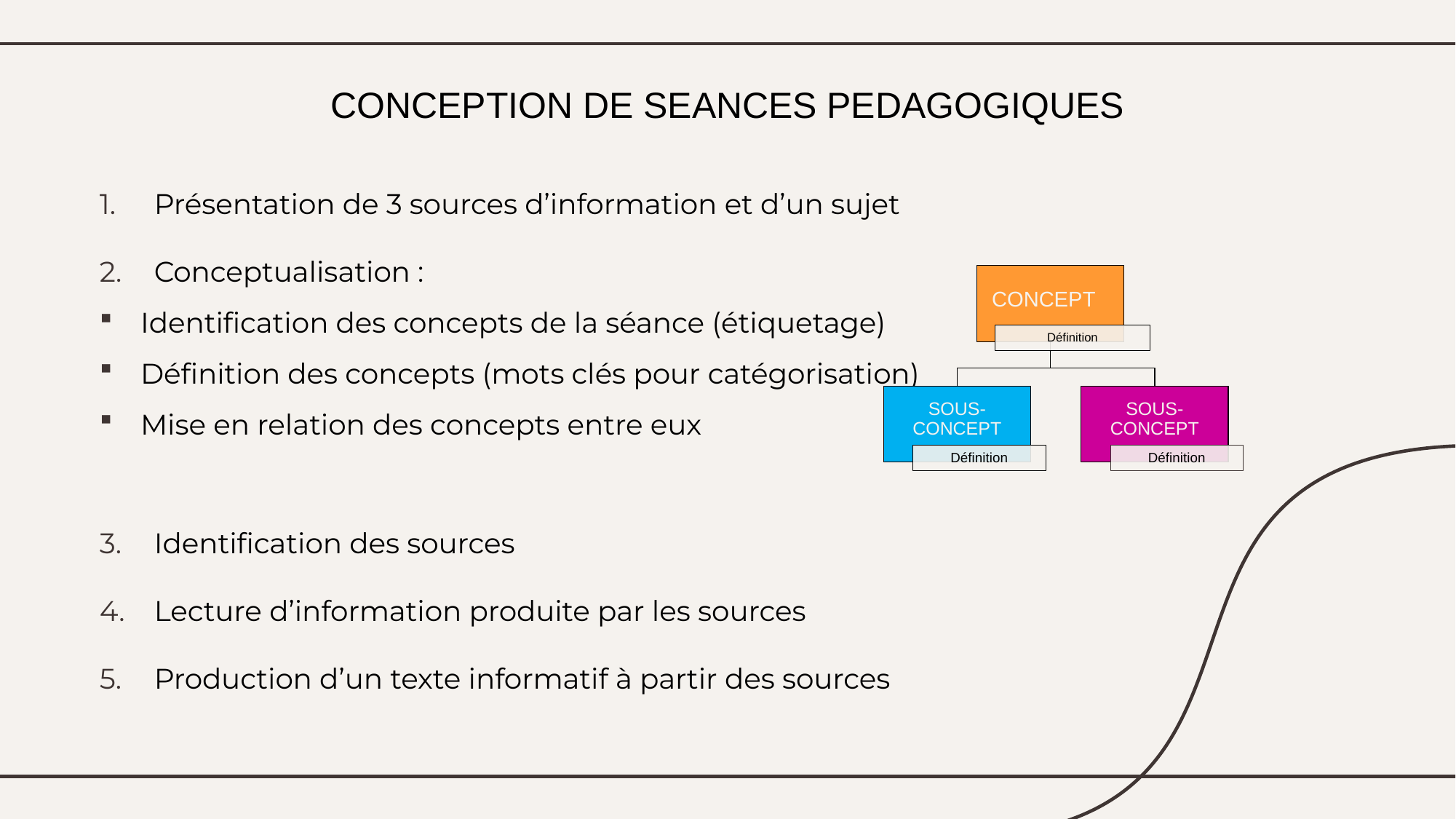

# CONCEPTION DE SEANCES PEDAGOGIQUES
Présentation de 3 sources d’information et d’un sujet
Conceptualisation :
Identification des concepts de la séance (étiquetage)
Définition des concepts (mots clés pour catégorisation)
Mise en relation des concepts entre eux

Identification des sources
Lecture d’information produite par les sources
Production d’un texte informatif à partir des sources

CONCEPT
Définition
SOUS-CONCEPT
Définition
SOUS-CONCEPT
Définition